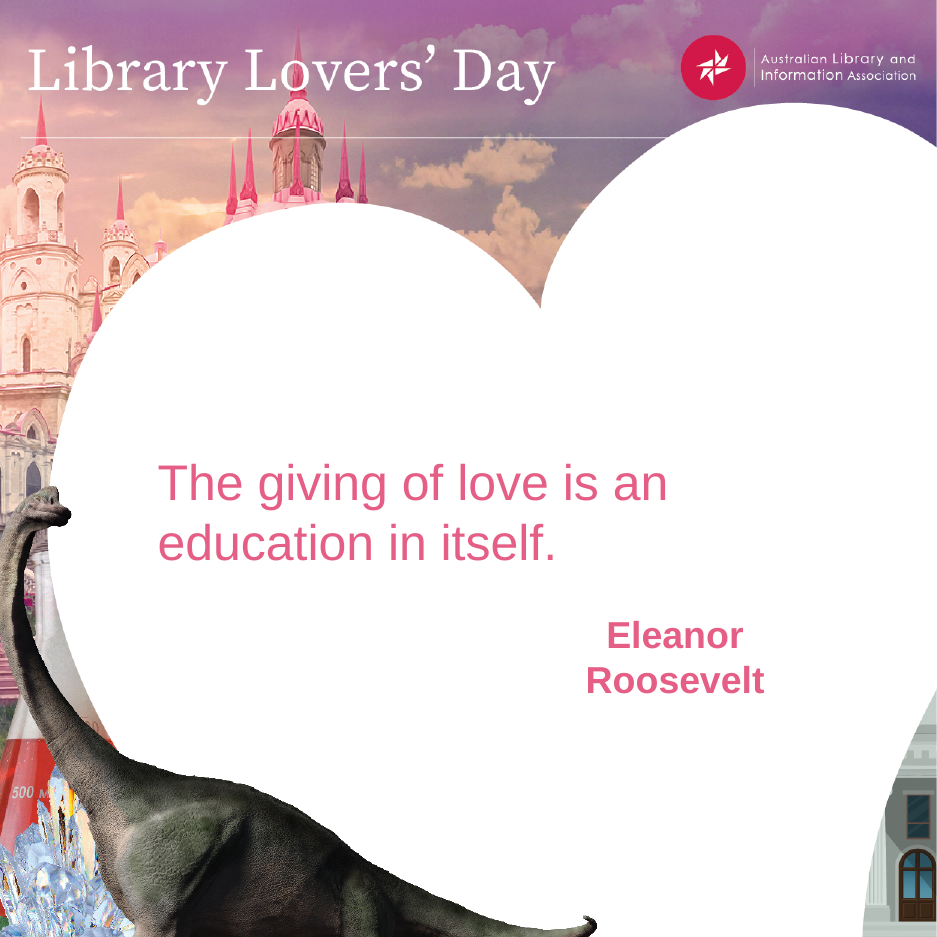

The giving of love is an education in itself.
Eleanor Roosevelt